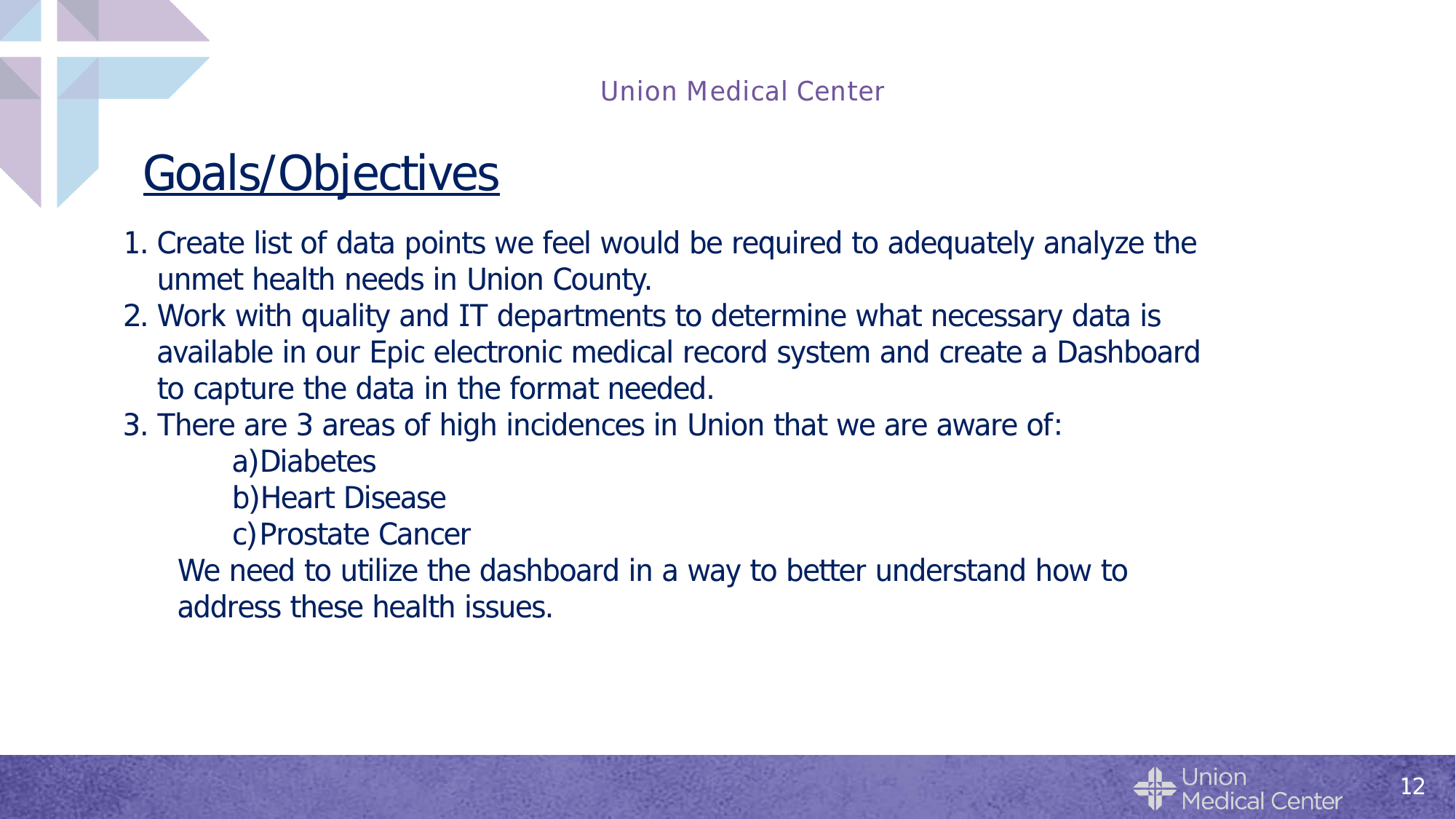

# Union Medical Center
Goals/Objectives
Create list of data points we feel would be required to adequately analyze the unmet health needs in Union County.
Work with quality and IT departments to determine what necessary data is available in our Epic electronic medical record system and create a Dashboard to capture the data in the format needed.
There are 3 areas of high incidences in Union that we are aware of:
Diabetes
Heart Disease
Prostate Cancer
We need to utilize the dashboard in a way to better understand how to address these health issues.
12